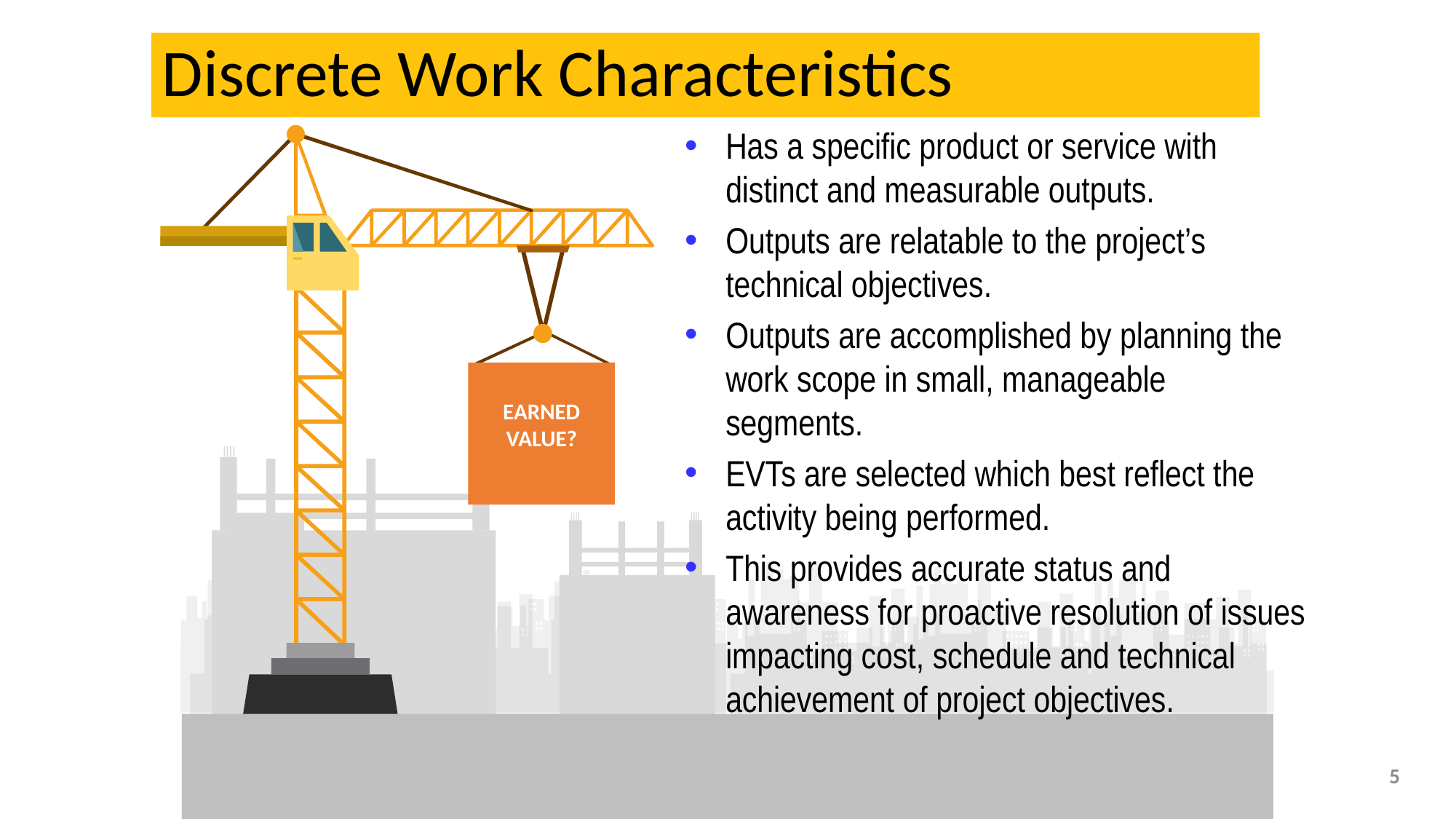

# Discrete Work Characteristics
Has a specific product or service with distinct and measurable outputs.
Outputs are relatable to the project’s technical objectives.
Outputs are accomplished by planning the work scope in small, manageable segments.
EVTs are selected which best reflect the activity being performed.
This provides accurate status and awareness for proactive resolution of issues impacting cost, schedule and technical achievement of project objectives.

EARNED
VALUE?

5